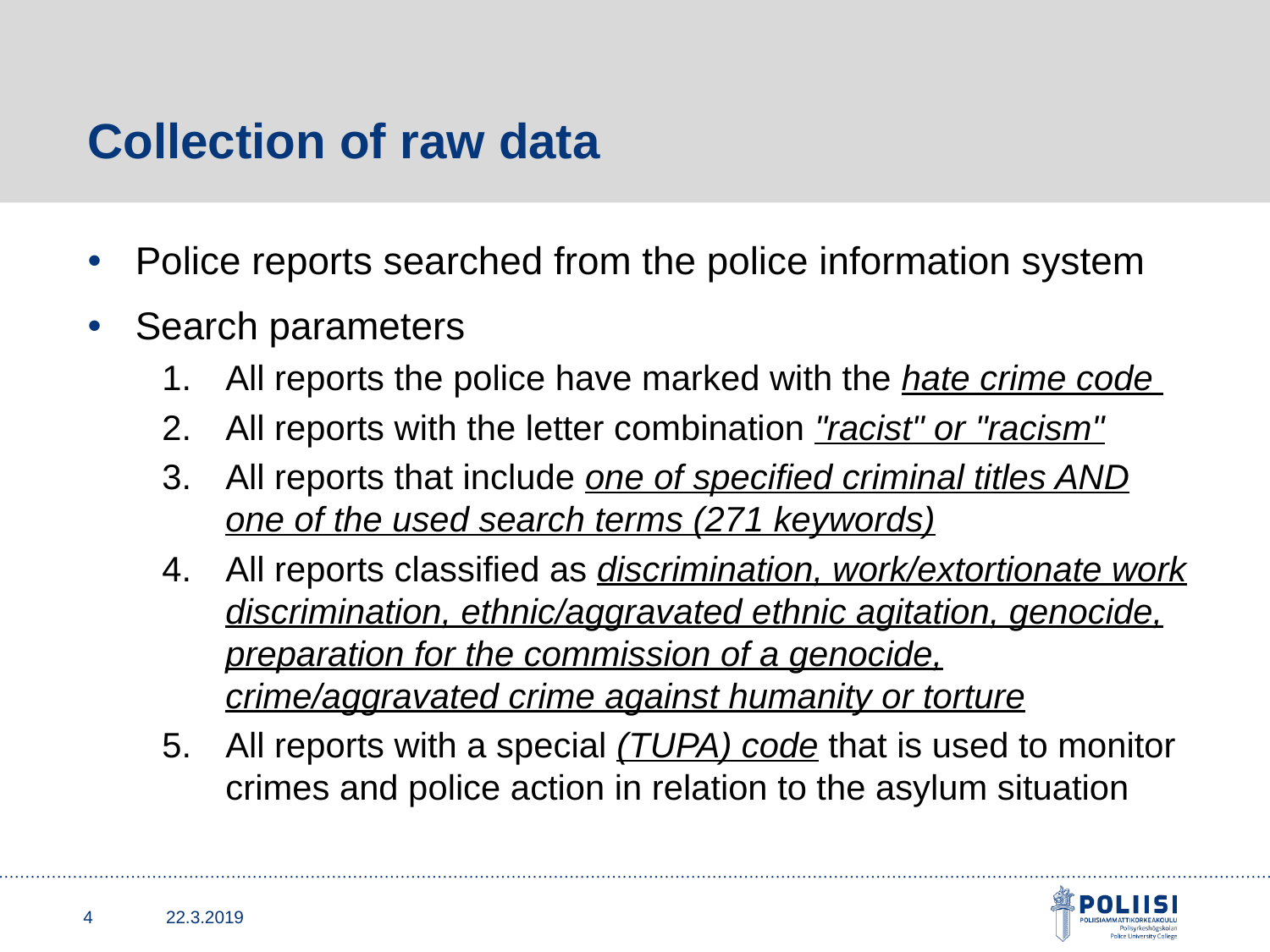

# Collection of raw data
Police reports searched from the police information system
Search parameters
All reports the police have marked with the hate crime code
All reports with the letter combination "racist" or "racism"
All reports that include one of specified criminal titles AND one of the used search terms (271 keywords)
All reports classified as discrimination, work/extortionate work discrimination, ethnic/aggravated ethnic agitation, genocide, preparation for the commission of a genocide, crime/aggravated crime against humanity or torture
All reports with a special (TUPA) code that is used to monitor crimes and police action in relation to the asylum situation

4
22.3.2019